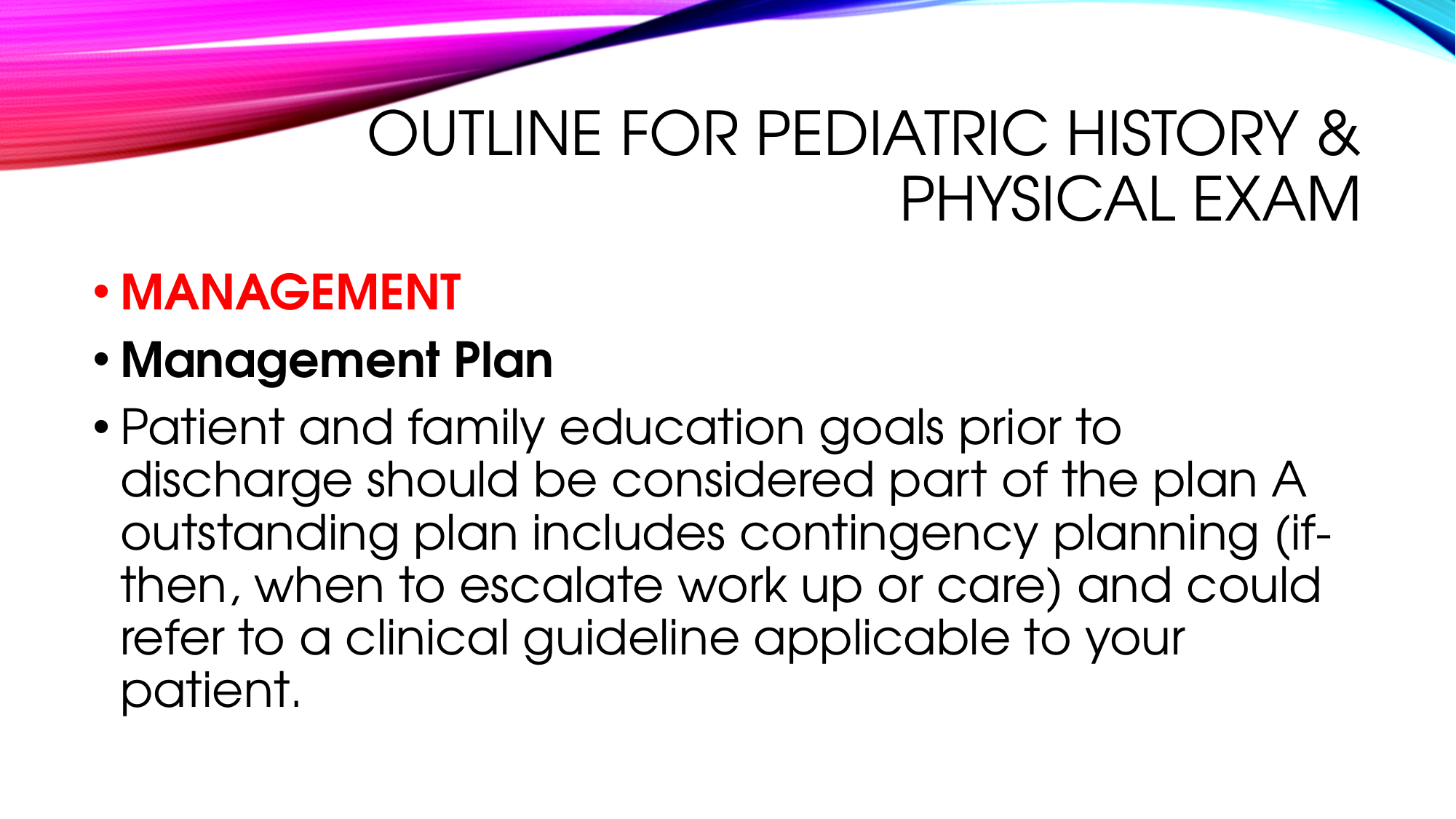

# OUTLINE FOR PEDIATRIC HISTORY & PHYSICAL EXAM
MANAGEMENT
Management Plan
Patient and family education goals prior to discharge should be considered part of the plan A outstanding plan includes contingency planning (if-then, when to escalate work up or care) and could refer to a clinical guideline applicable to your patient.